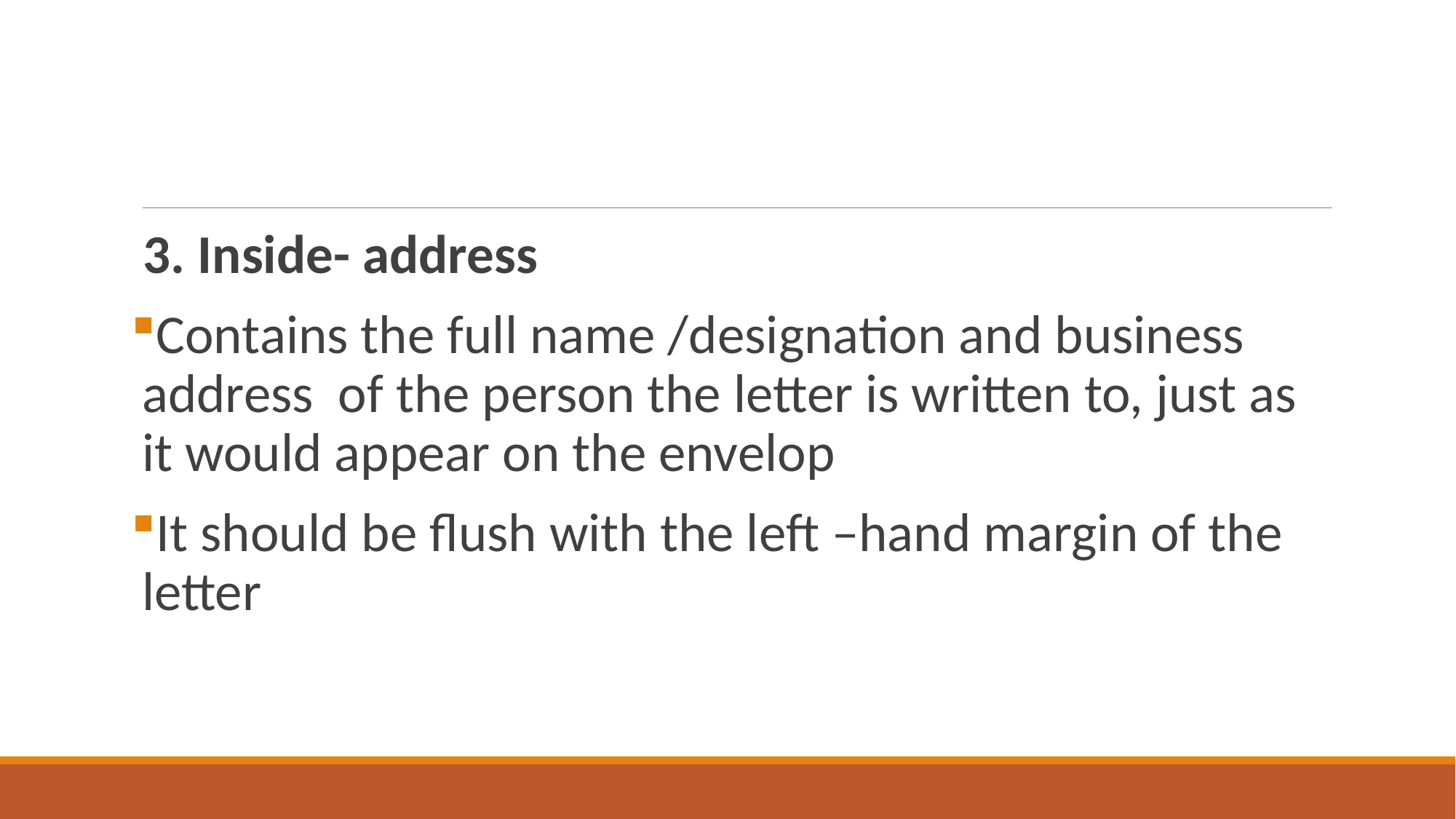

#
3. Inside- address
Contains the full name /designation and business address  of the person the letter is written to, just as it would appear on the envelop
It should be flush with the left –hand margin of the letter